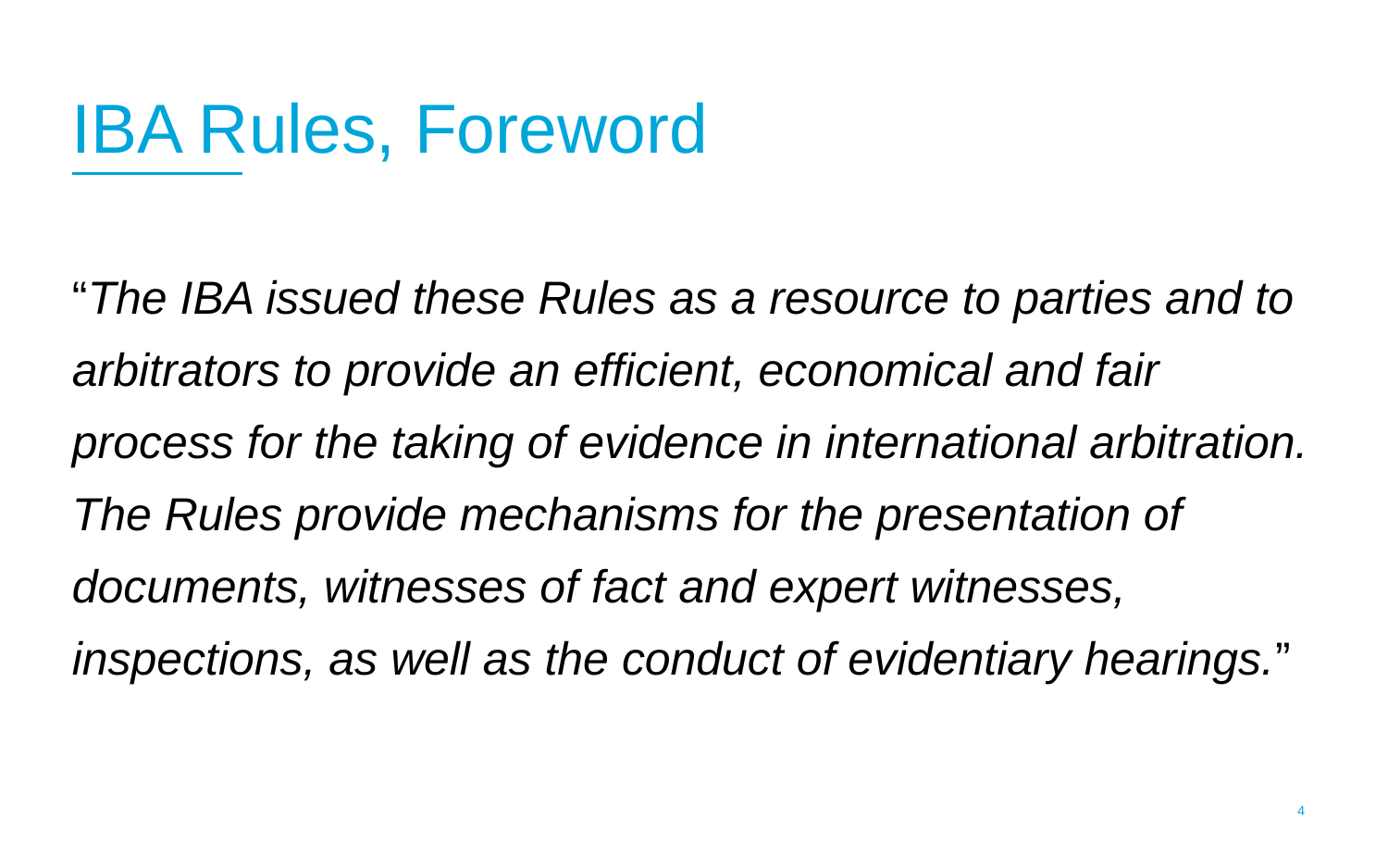

# IBA Rules, Foreword
“The IBA issued these Rules as a resource to parties and to arbitrators to provide an efficient, economical and fair process for the taking of evidence in international arbitration. The Rules provide mechanisms for the presentation of documents, witnesses of fact and expert witnesses, inspections, as well as the conduct of evidentiary hearings.”

4